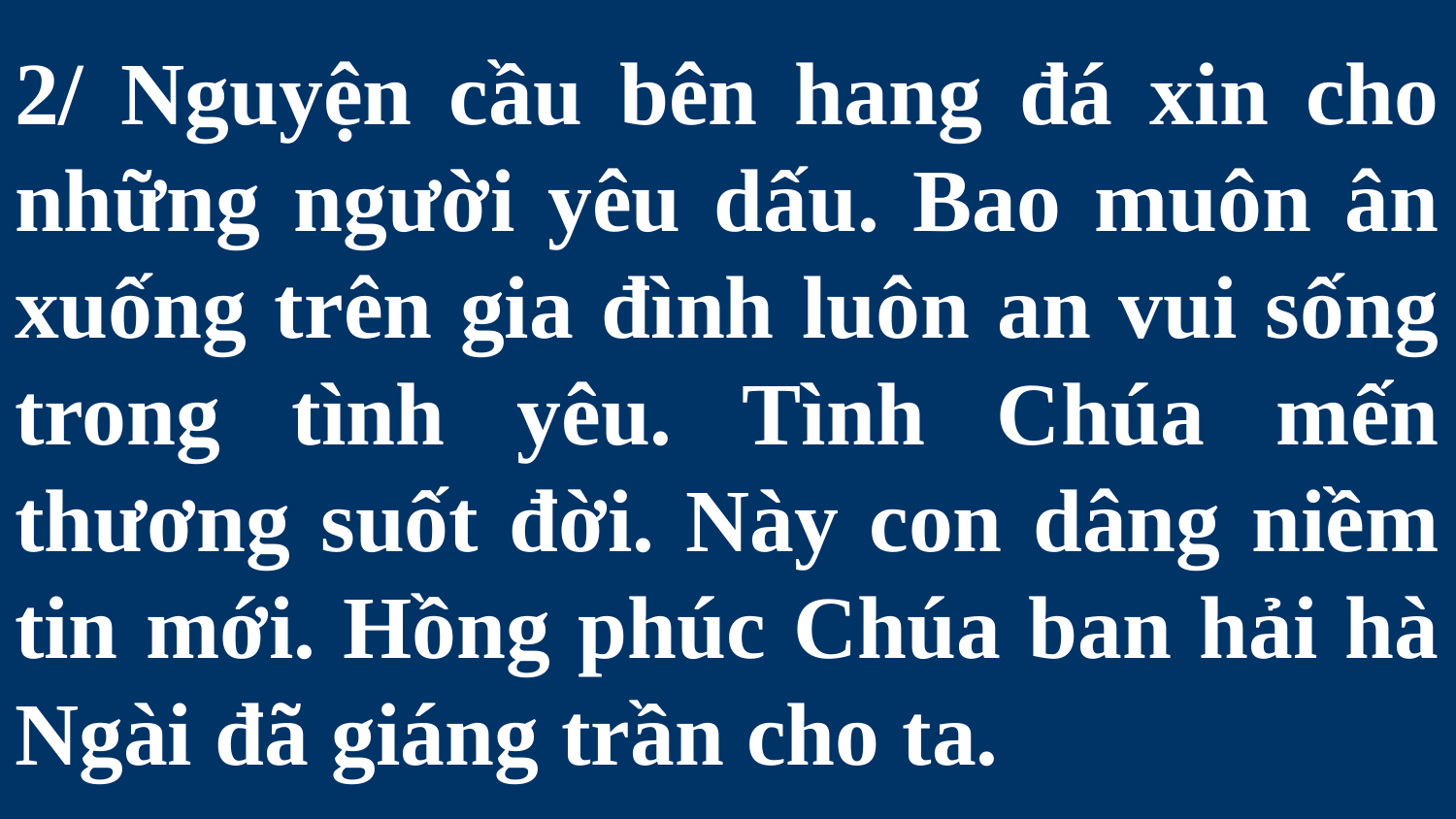

# 2/ Nguyện cầu bên hang đá xin cho những người yêu dấu. Bao muôn ân xuống trên gia đình luôn an vui sống trong tình yêu. Tình Chúa mến thương suốt đời. Này con dâng niềm tin mới. Hồng phúc Chúa ban hải hà Ngài đã giáng trần cho ta.